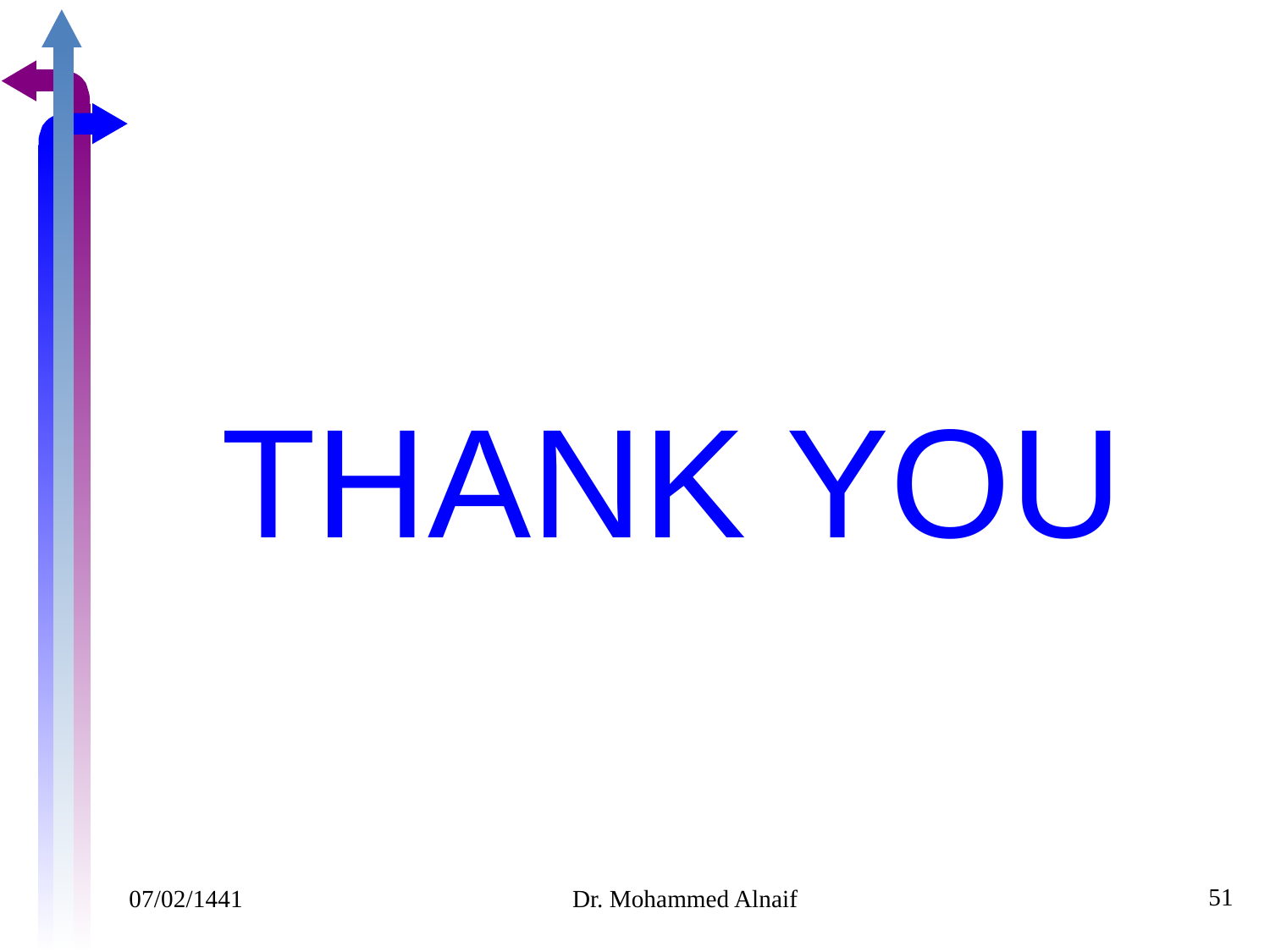

# THANK YOU
51
07/02/1441
Dr. Mohammed Alnaif